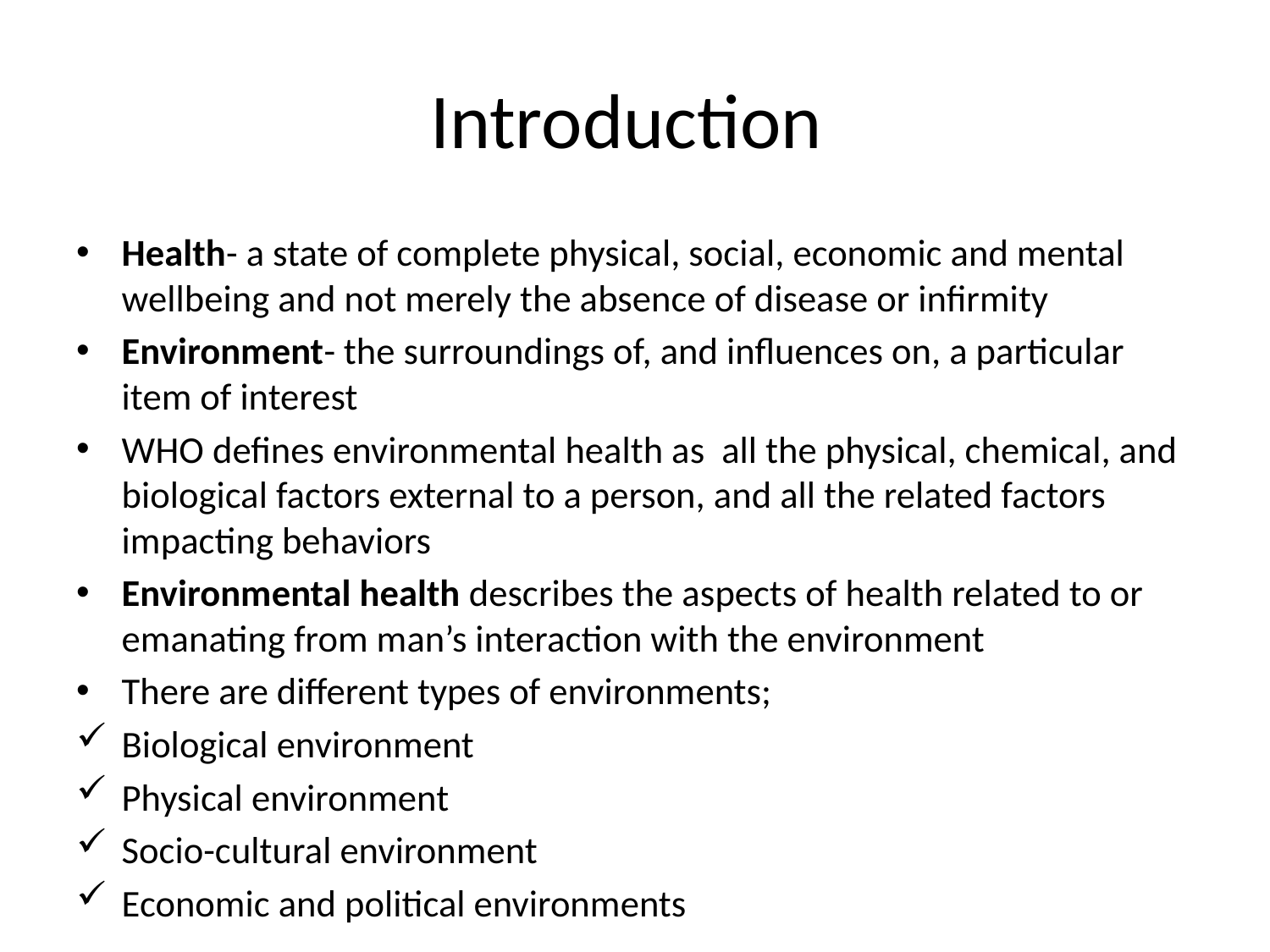

# Introduction
Health- a state of complete physical, social, economic and mental wellbeing and not merely the absence of disease or infirmity
Environment- the surroundings of, and influences on, a particular item of interest
WHO defines environmental health as  all the physical, chemical, and biological factors external to a person, and all the related factors impacting behaviors
Environmental health describes the aspects of health related to or emanating from man’s interaction with the environment
There are different types of environments;
Biological environment
Physical environment
Socio-cultural environment
Economic and political environments